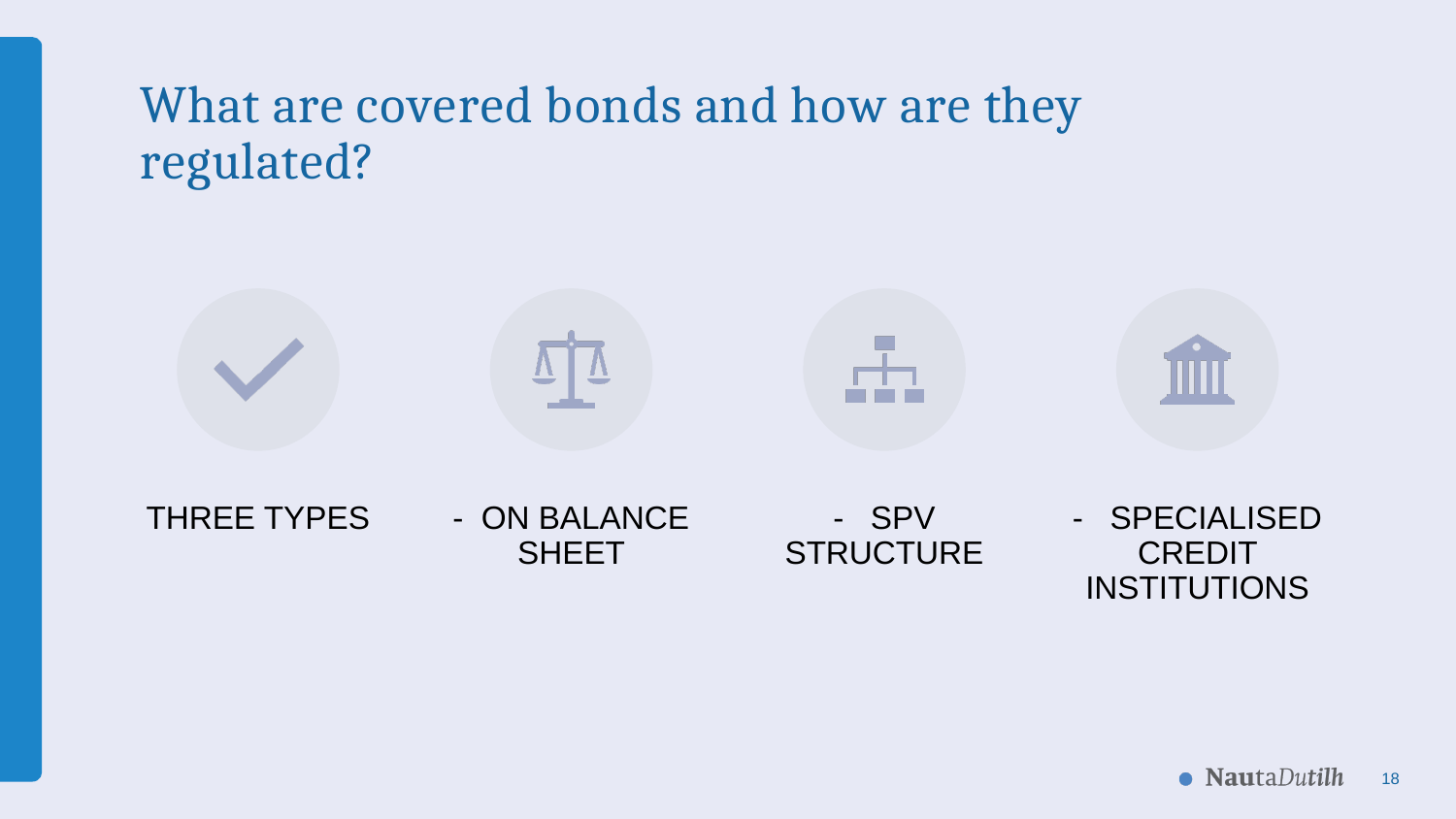

# What are covered bonds and how are they regulated?
Three types
-  On balance sheet
-   SPV structure
-   Specialised credit institutions
18